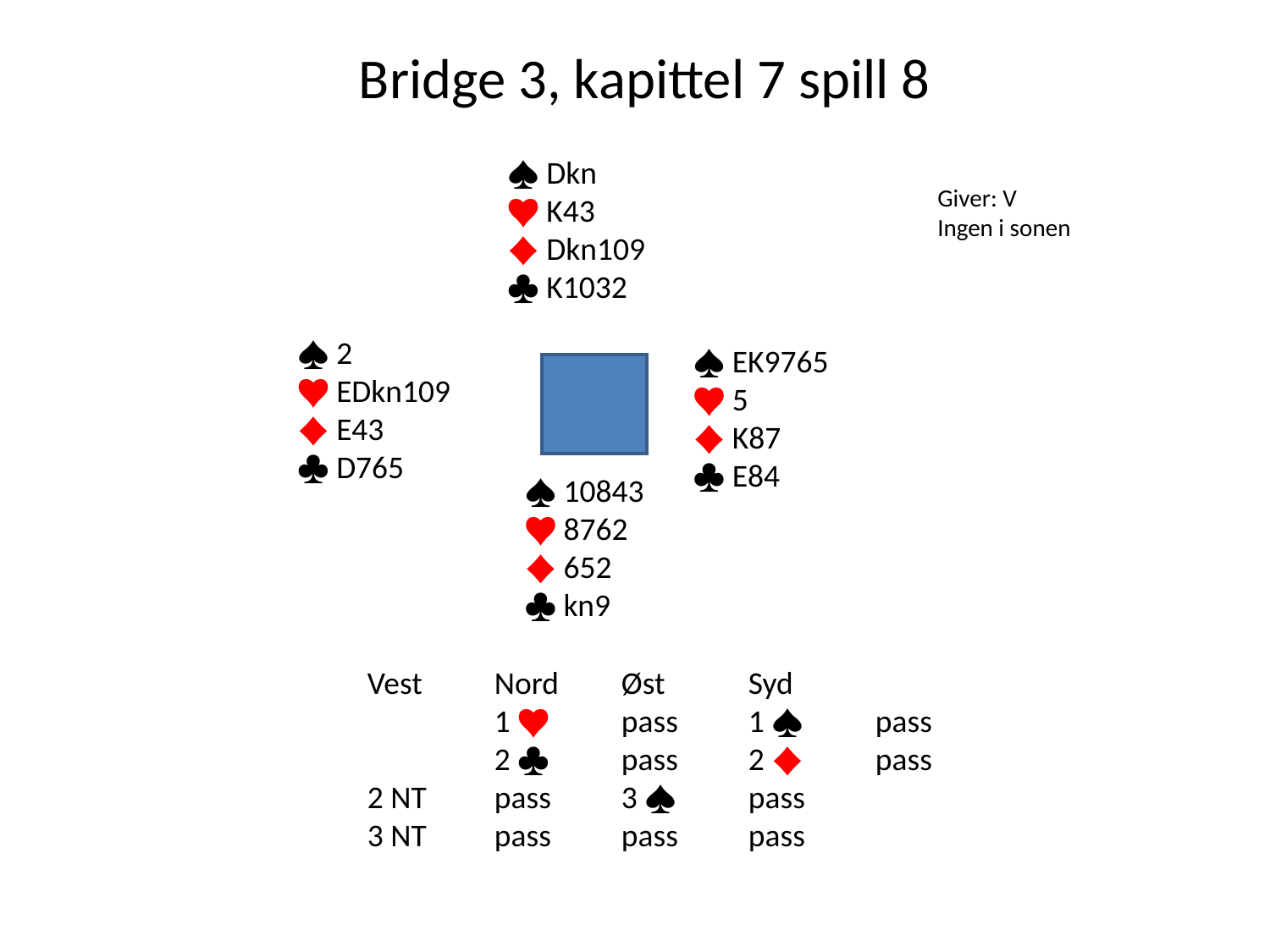

Bridge 3, kapittel 7 spill 8
♠ Dkn
♥ K43
♦ Dkn109
♣ K1032
Giver: V
Ingen i sonen
♠ 2
♥ EDkn109
♦ E43
♣ D765
♠ EK9765
♥ 5
♦ K87
♣ E84

♠ 10843
♥ 8762
♦ 652
♣ kn9
Vest	Nord	Øst	Syd
	1 ♥ 	pass	1 ♠ 	pass
	2 ♣ 	pass	2 ♦ 	pass
2 NT	pass	3 ♠ 	pass
3 NT	pass	pass	pass